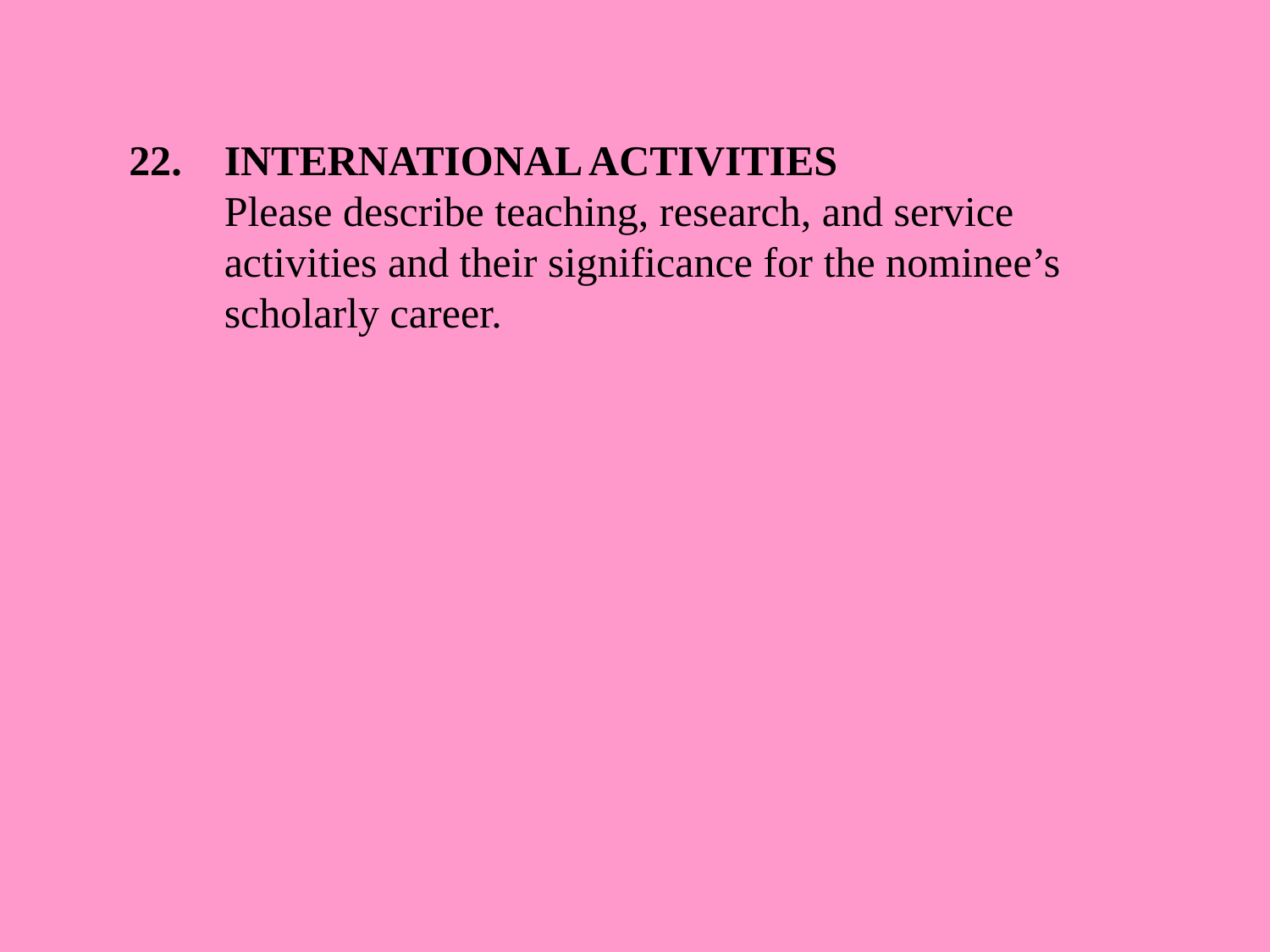

22. 	INTERNATIONAL ACTIVITIES
	Please describe teaching, research, and service activities and their significance for the nominee’s scholarly career.